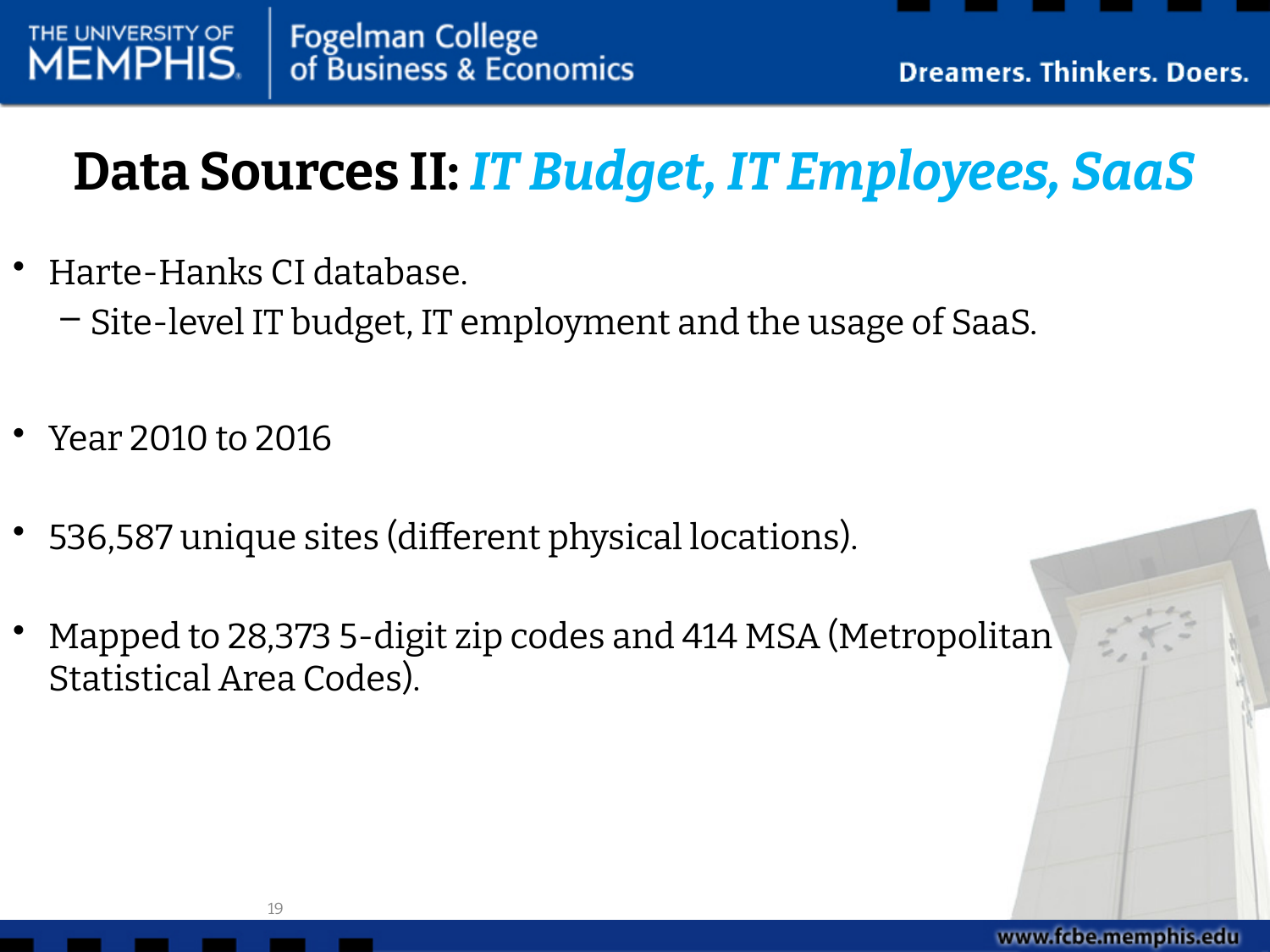

# Data Sources II: IT Budget, IT Employees, SaaS
Harte-Hanks CI database.
Site-level IT budget, IT employment and the usage of SaaS.

Year 2010 to 2016

536,587 unique sites (different physical locations).

Mapped to 28,373 5-digit zip codes and 414 MSA (Metropolitan Statistical Area Codes).
19